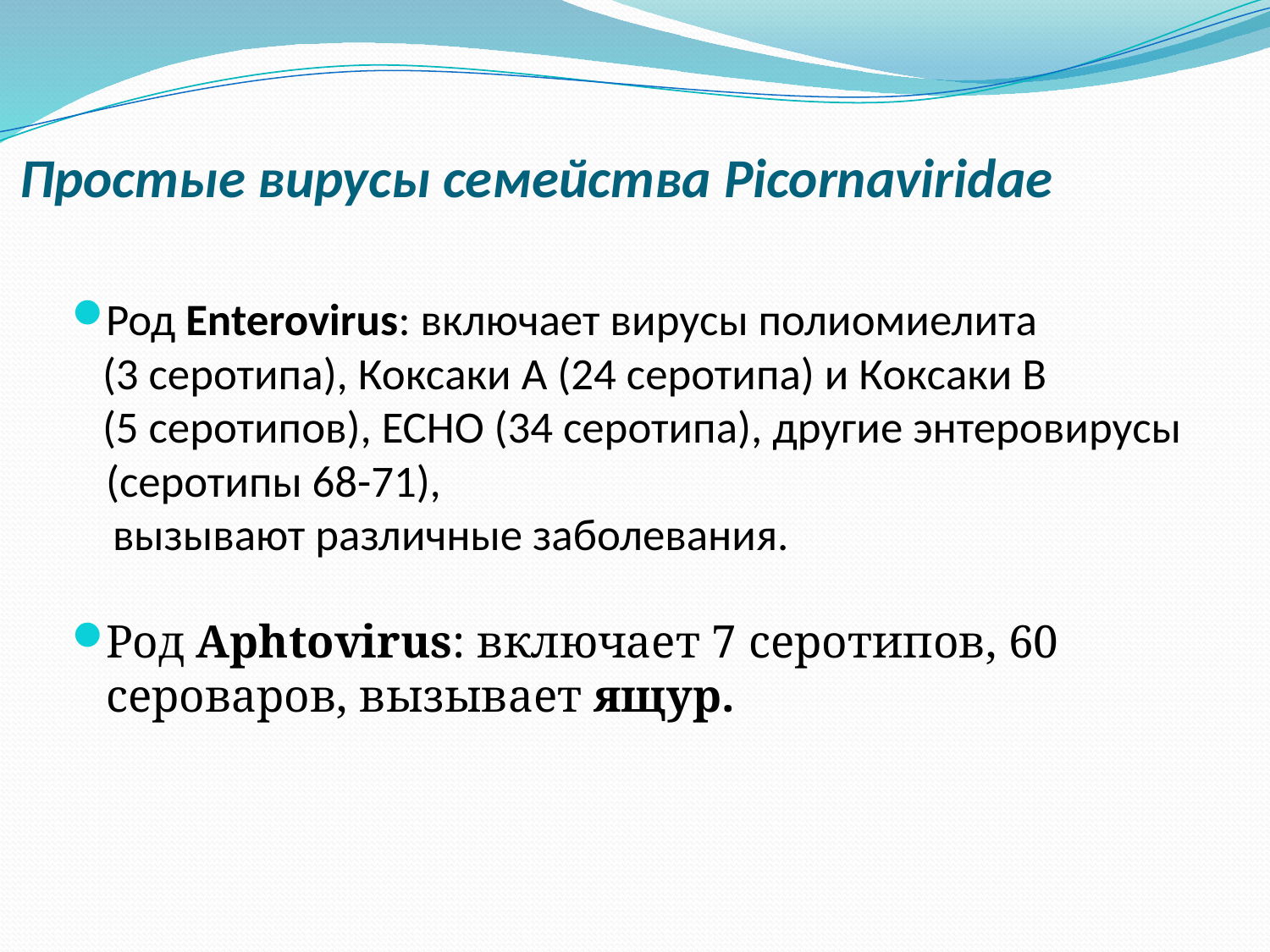

# Простые вирусы семейства Picornaviridae

Род Enterovirus: включает вирусы полиомиелита
   (3 серотипа), Коксаки А (24 серотипа) и Коксаки В
   (5 серотипов), ЕСНО (34 серотипа), другие энтеровирусы (серотипы 68-71),
    вызывают различные заболевания.

Род Aphtovirus: включает 7 серотипов, 60 сероваров, вызывает ящур.